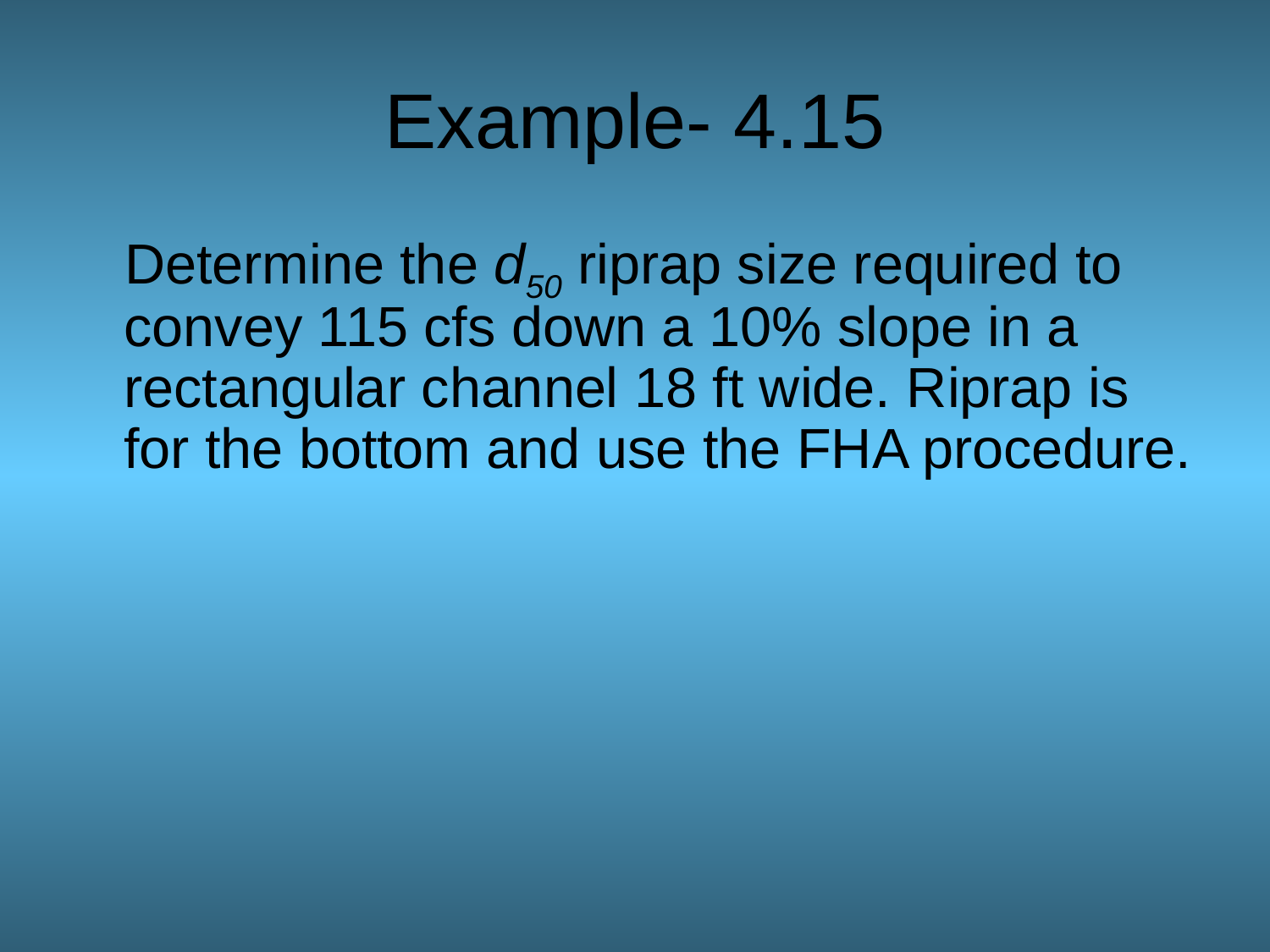

# Example- 4.15
Determine the d50 riprap size required to convey 115 cfs down a 10% slope in a rectangular channel 18 ft wide. Riprap is for the bottom and use the FHA procedure.